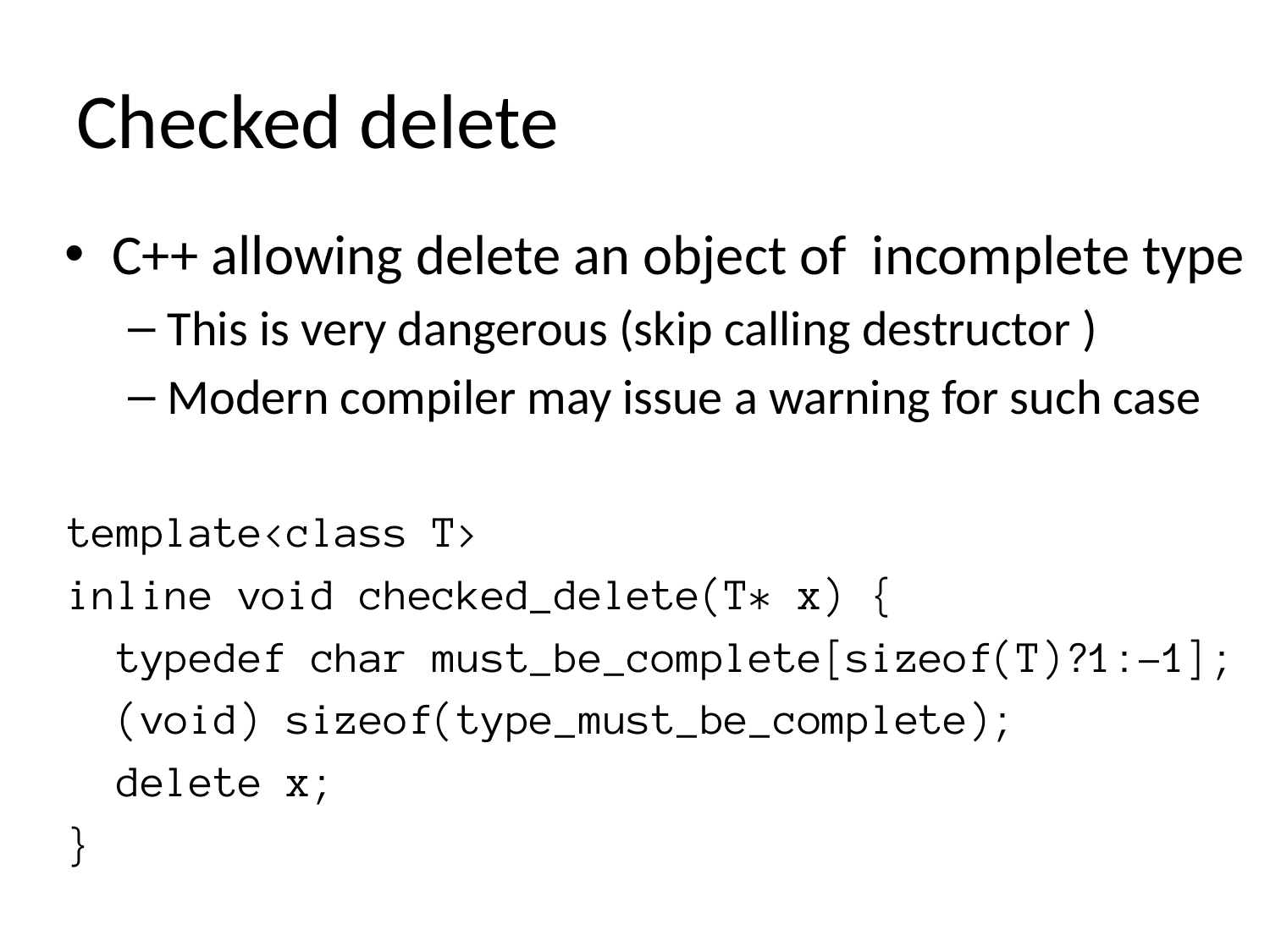

# Checked delete
C++ allowing delete an object of  incomplete type
This is very dangerous (skip calling destructor )
Modern compiler may issue a warning for such case

template<class T>
inline void checked_delete(T* x) {
  typedef char must_be_complete[sizeof(T)?1:-1];
  (void) sizeof(type_must_be_complete);
  delete x;
}